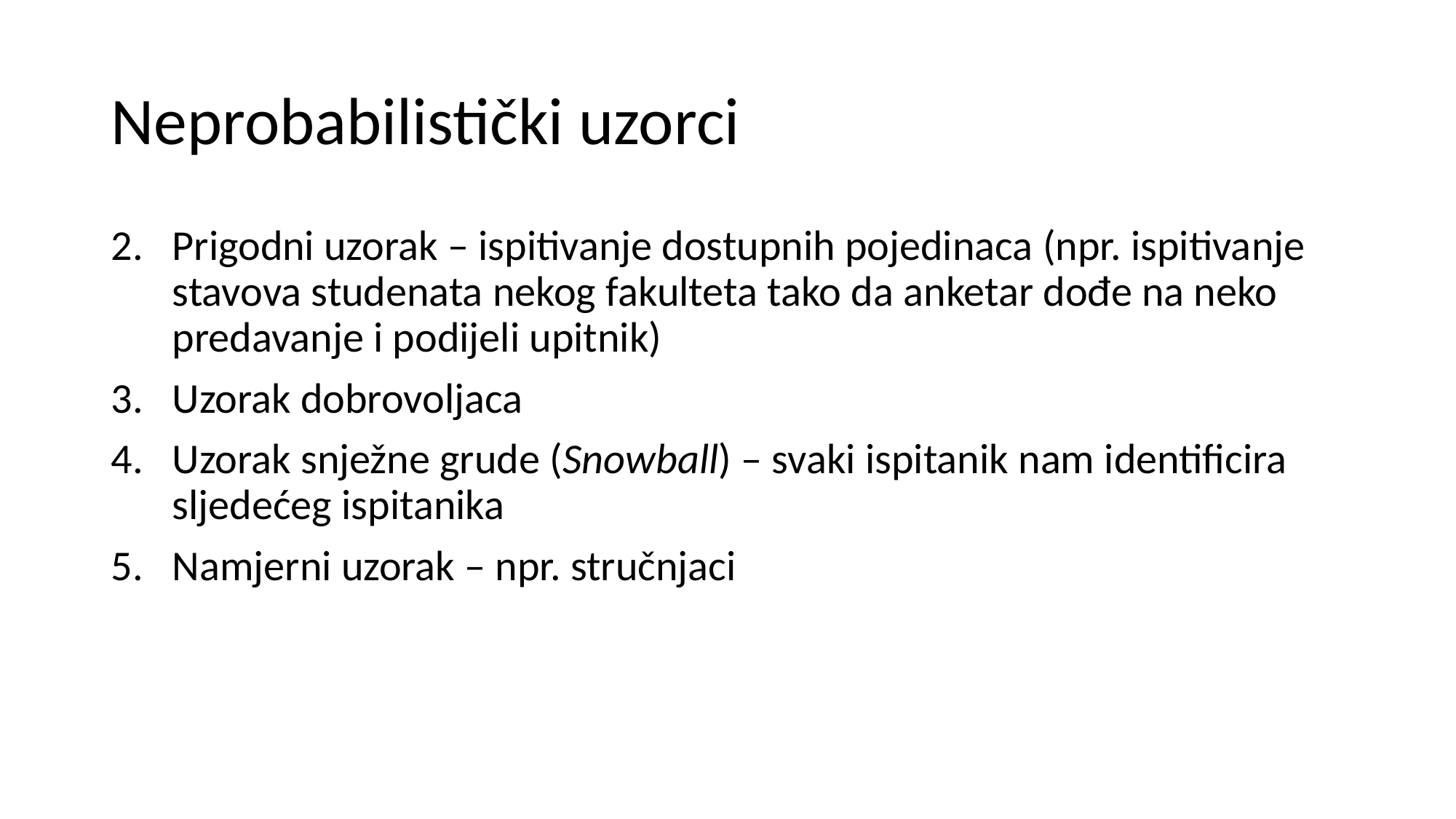

# Neprobabilistički uzorci
Prigodni uzorak – ispitivanje dostupnih pojedinaca (npr. ispitivanje stavova studenata nekog fakulteta tako da anketar dođe na neko predavanje i podijeli upitnik)
Uzorak dobrovoljaca
Uzorak snježne grude (Snowball) – svaki ispitanik nam identificira sljedećeg ispitanika
Namjerni uzorak – npr. stručnjaci